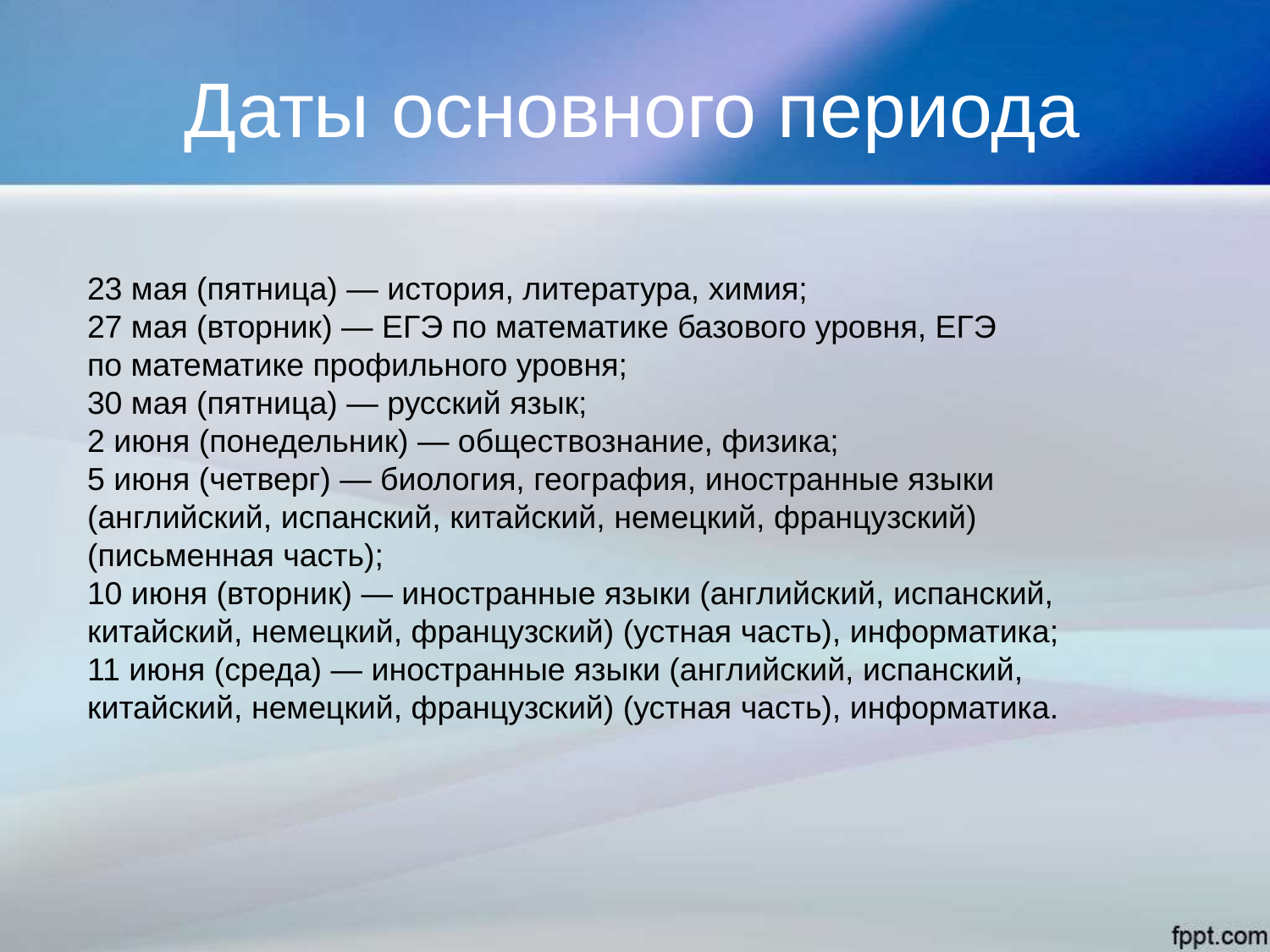

# Даты основного периода

23 мая (пятница) — история, литература, химия;
27 мая (вторник) — ЕГЭ по математике базового уровня, ЕГЭ по математике профильного уровня;
30 мая (пятница) — русский язык;
2 июня (понедельник) — обществознание, физика;
5 июня (четверг) — биология, география, иностранные языки (английский, испанский, китайский, немецкий, французский) (письменная часть);
10 июня (вторник) — иностранные языки (английский, испанский, китайский, немецкий, французский) (устная часть), информатика;
11 июня (среда) — иностранные языки (английский, испанский, китайский, немецкий, французский) (устная часть), информатика.